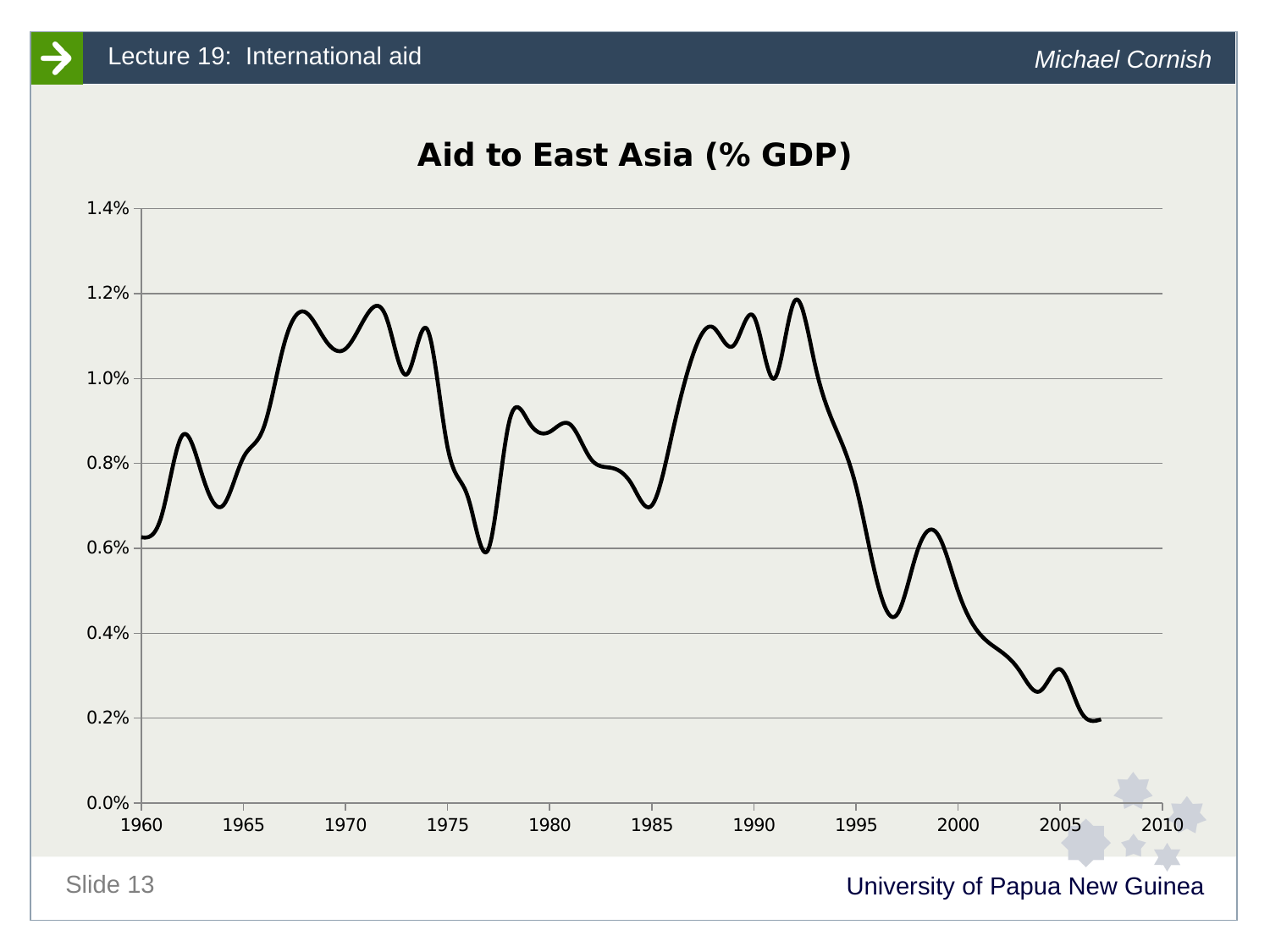

### Chart: Aid to East Asia (% GDP)

| Category | Low & middle income |
|---|---|